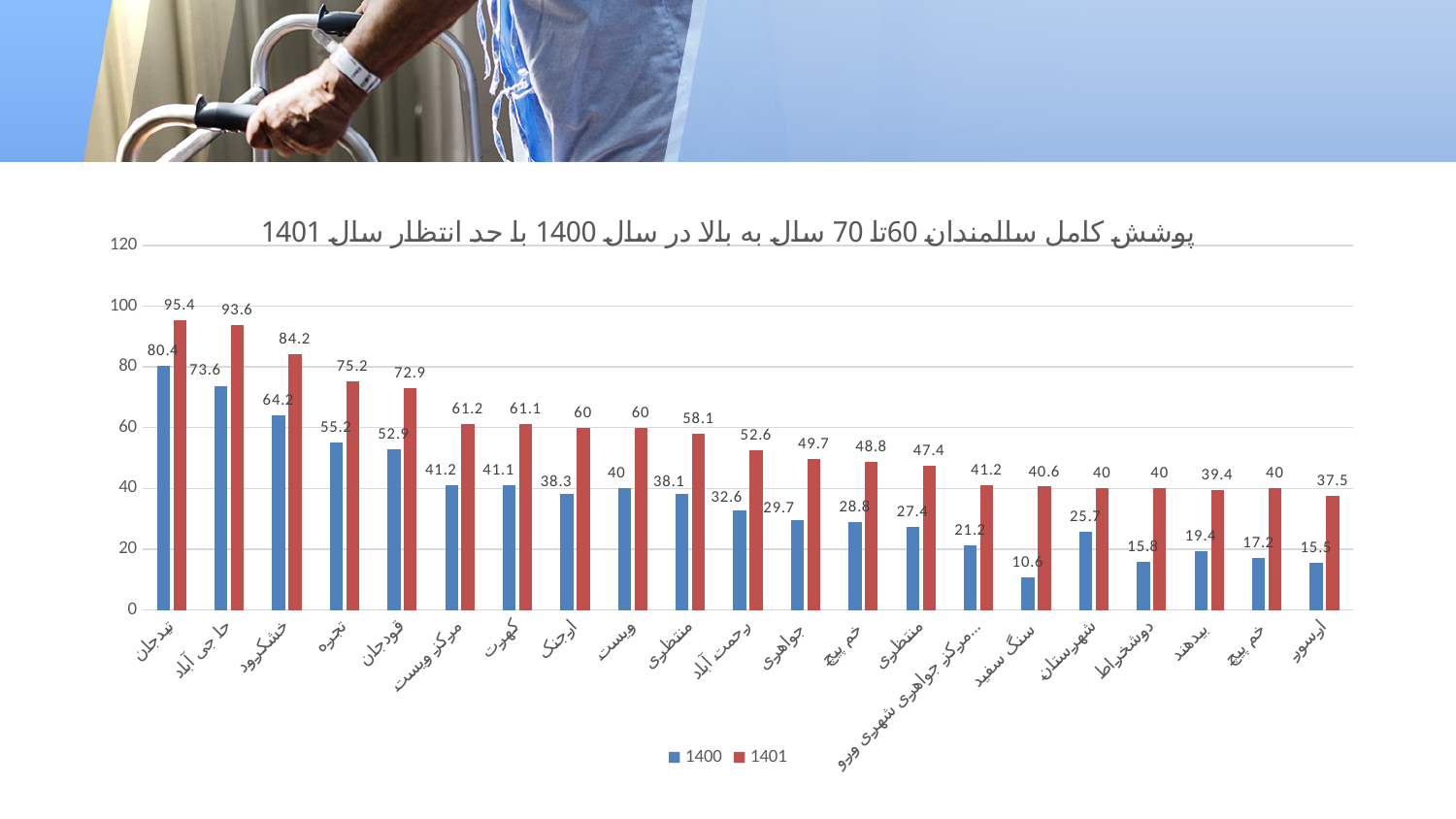

#

### Chart: پوشش کامل سالمندان 60تا 70 سال به بالا در سال 1400 با حد انتظار سال 1401

| Category | 1400 | 1401 |
|---|---|---|
| تیدجان | 80.4 | 95.4 |
| حا جی آباد | 73.6 | 93.6 |
| خشکرود | 64.2 | 84.2 |
| تجره | 55.2 | 75.2 |
| قودجان | 52.9 | 72.9 |
| مرکز ویست | 41.2 | 61.2 |
| کهرت | 41.1 | 61.1 |
| ارجنک | 38.3 | 60.0 |
| ویست | 40.0 | 60.0 |
| منتظری | 38.1 | 58.1 |
| رحمت آباد | 32.6 | 52.6 |
| جواهری  | 29.7 | 49.7 |
| خم پیچ  | 28.8 | 48.8 |
| منتظری | 27.4 | 47.4 |
| مرکز جواهری شهری وروستایی  | 21.2 | 41.2 |
| سنگ سفید  | 10.6 | 40.6 |
| شهرستان | 25.7 | 40.0 |
| دوشخراط | 15.8 | 40.0 |
| بیدهند  | 19.4 | 39.4 |
| خم پیچ  | 17.2 | 40.0 |
| ارسور | 15.5 | 37.5 |